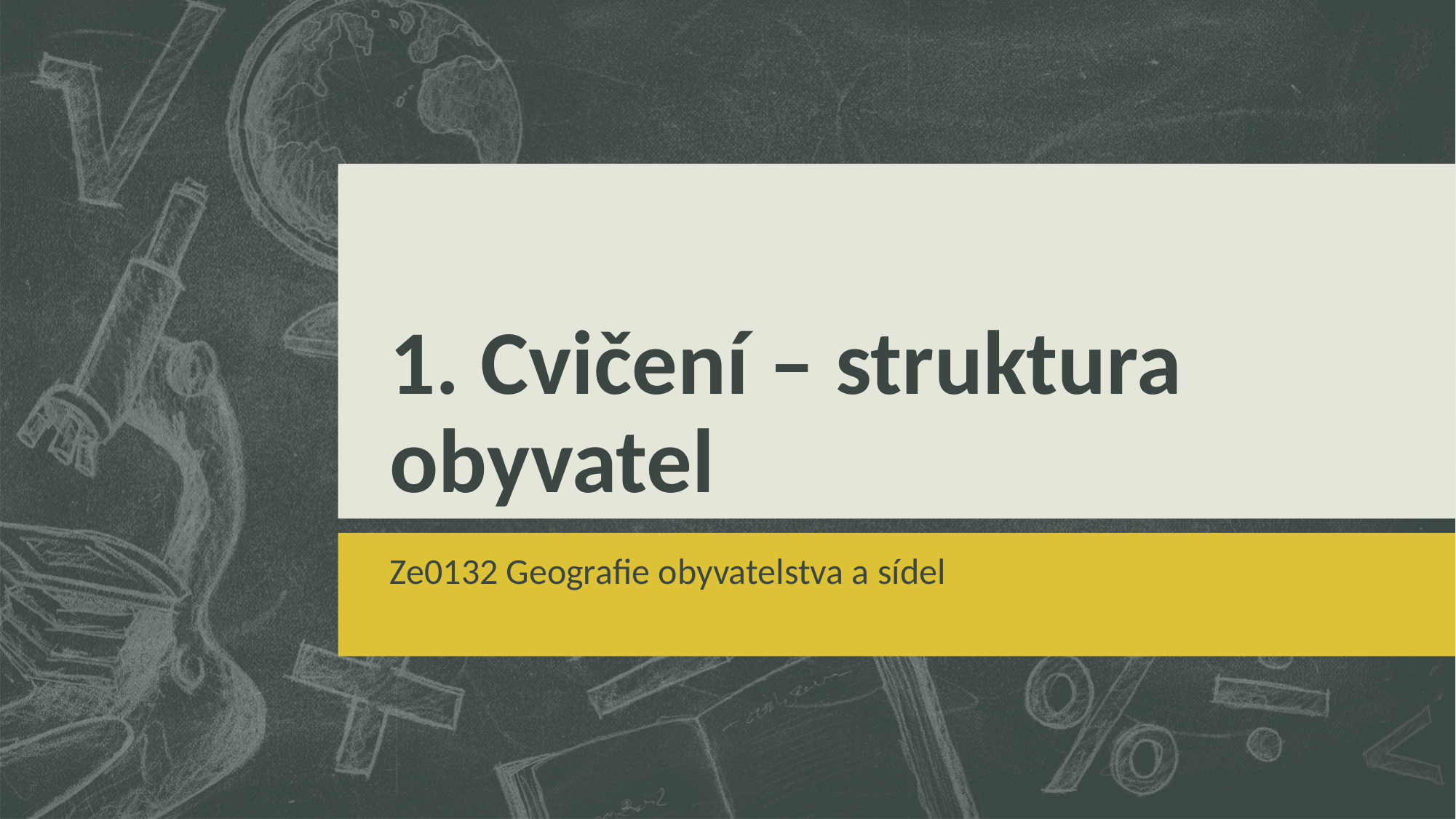

# 1. Cvičení – struktura obyvatel
Ze0132 Geografie obyvatelstva a sídel